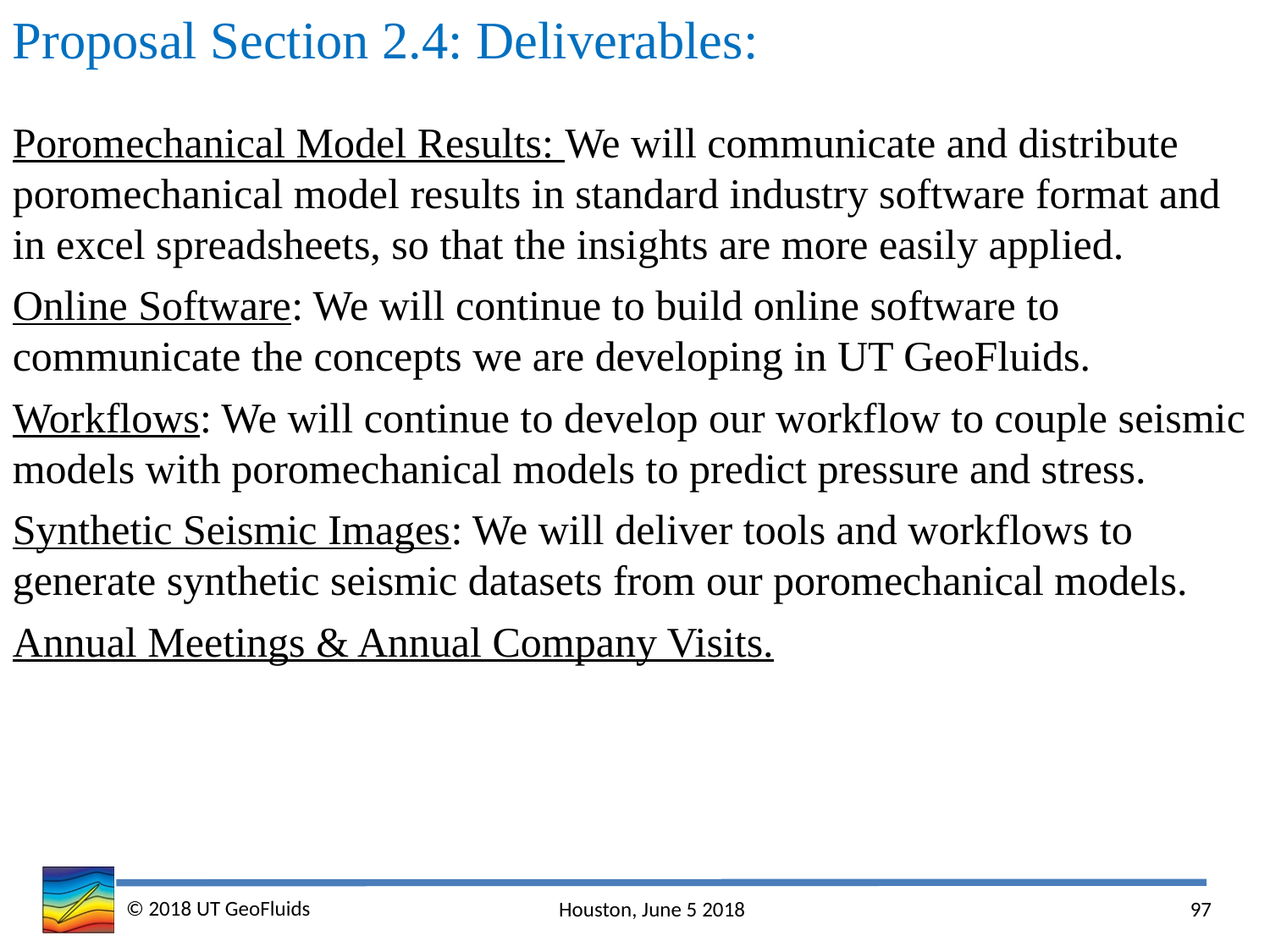

Proposal Section 2.4: Deliverables:
Poromechanical Model Results: We will communicate and distribute poromechanical model results in standard industry software format and in excel spreadsheets, so that the insights are more easily applied.
Online Software: We will continue to build online software to communicate the concepts we are developing in UT GeoFluids.
Workflows: We will continue to develop our workflow to couple seismic models with poromechanical models to predict pressure and stress.
Synthetic Seismic Images: We will deliver tools and workflows to generate synthetic seismic datasets from our poromechanical models.
Annual Meetings & Annual Company Visits.
© 2018 UT GeoFluids